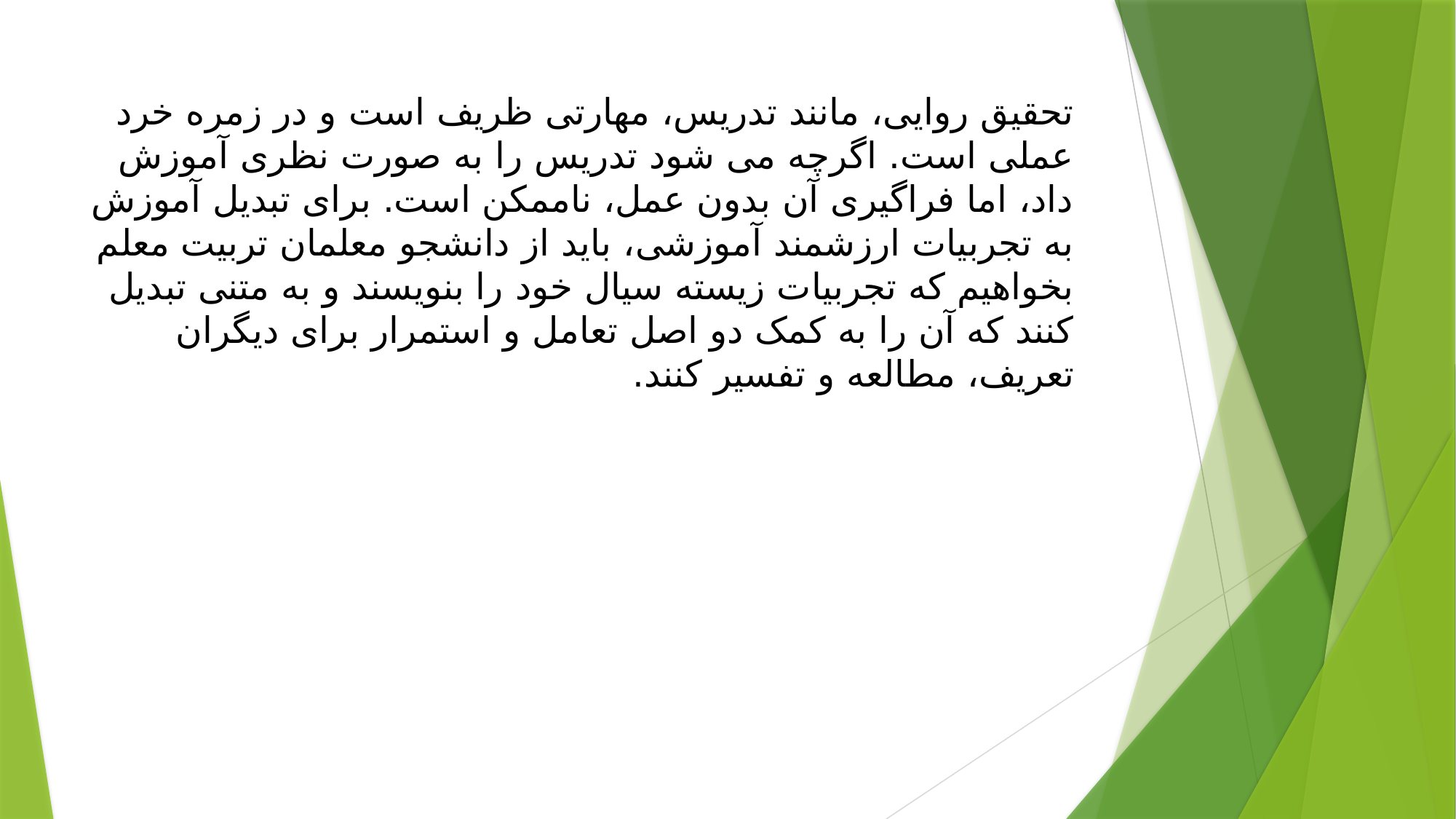

# تحقیق روایی، مانند تدریس، مهارتی ظریف است و در زمره خرد عملی است. اگرچه می شود تدریس را به صورت نظری آموزش داد، اما فراگیری آن بدون عمل، ناممکن است. برای تبدیل آموزش به تجربیات ارزشمند آموزشی، باید از دانشجو معلمان تربیت معلم بخواهیم که تجربیات زیسته سیال خود را بنویسند و به متنی تبدیل کنند که آن را به کمک دو اصل تعامل و استمرار برای دیگران تعریف، مطالعه و تفسیر کنند.